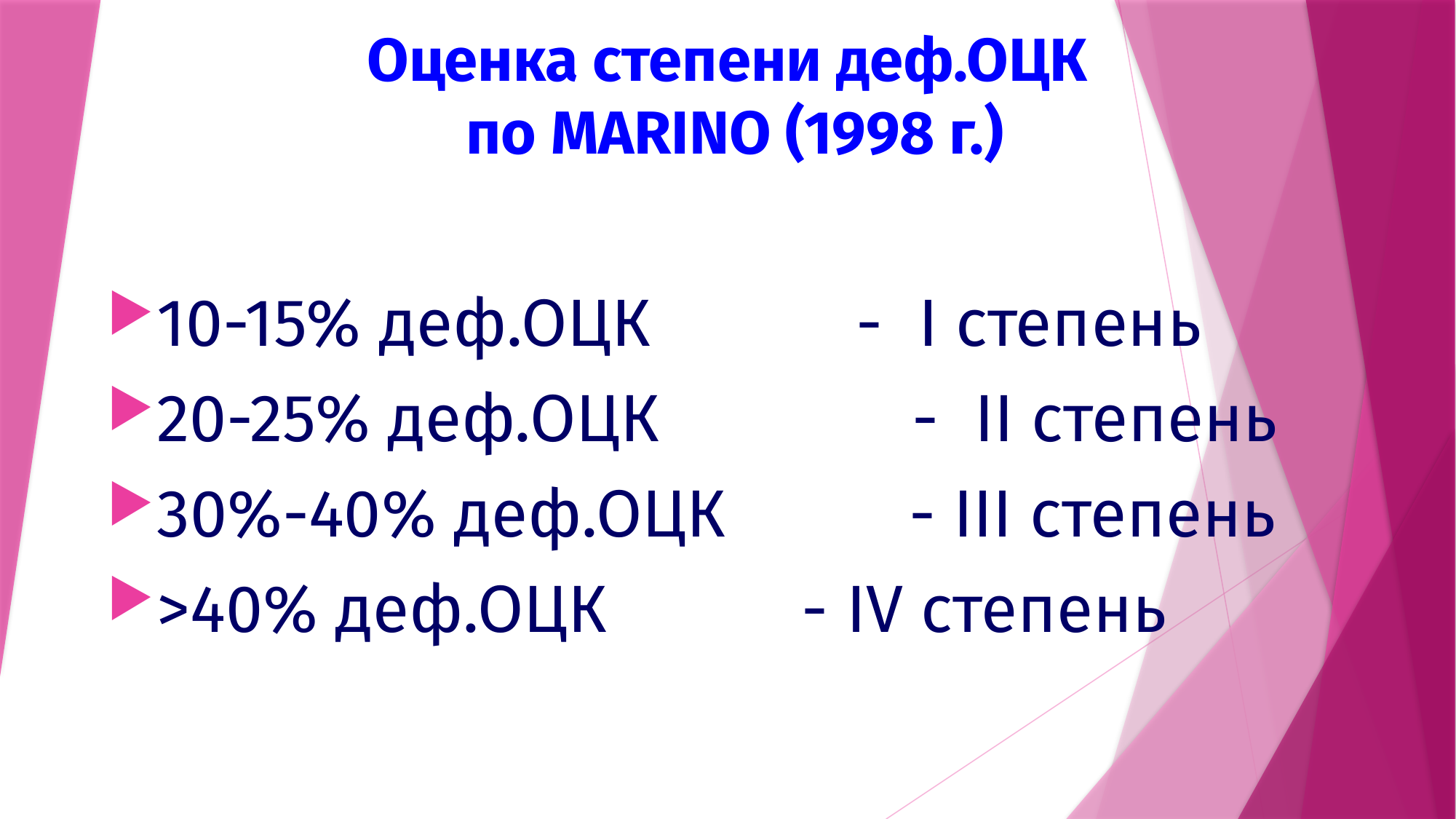

Оценка степени деф.ОЦК
по MARINO (1998 г.)

10-15% деф.ОЦК		   -  I степень
20-25% деф.ОЦК			-  ІІ степень
30%-40% деф.ОЦК	      - ІІІ степень
>40% деф.ОЦК           - IV степень